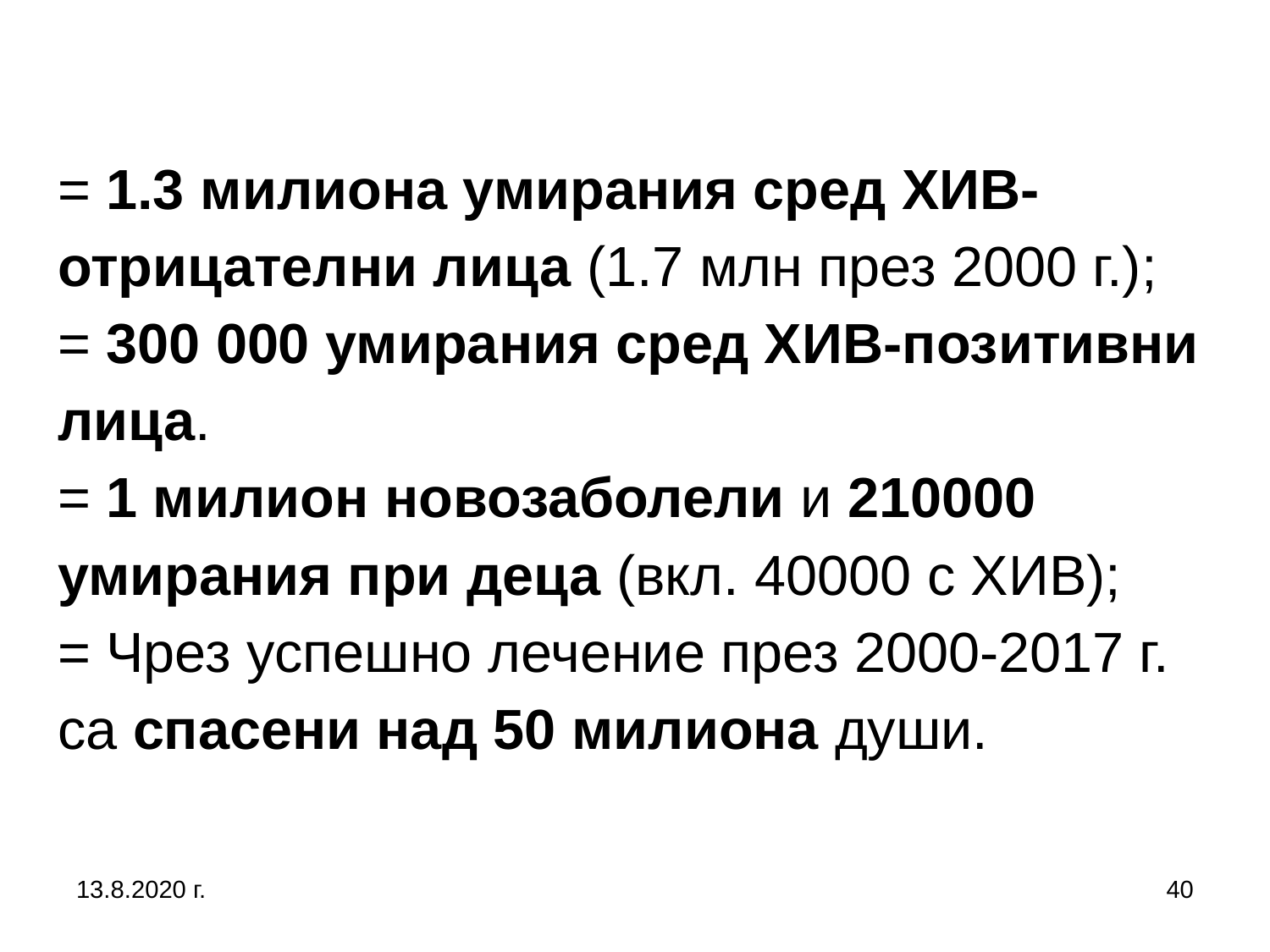

# = 1.3 милиона умирания сред ХИВ-отрицателни лица (1.7 млн през 2000 г.); = 300 000 умирания сред ХИВ-позитивни лица. = 1 милион новозаболели и 210000 умирания при деца (вкл. 40000 с ХИВ); = Чрез успешно лечение през 2000-2017 г. са спасени над 50 милиона души.
13.8.2020 г.
40